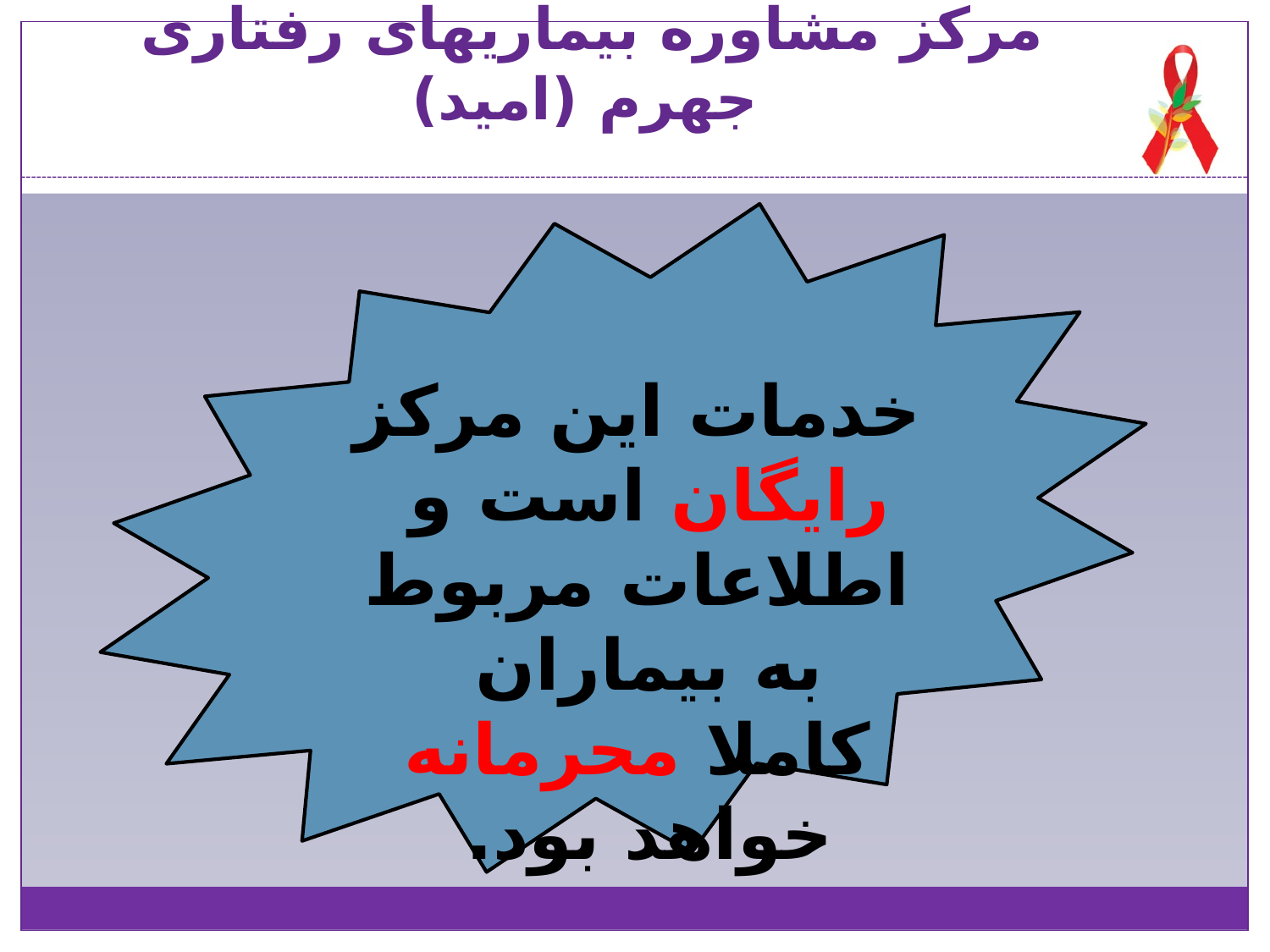

# مرکز مشاوره بیماریهای رفتاری جهرم (امید)

خدمات این مرکز رایگان است و
اطلاعات مربوط به بیماران
کاملا محرمانه خواهد بود.